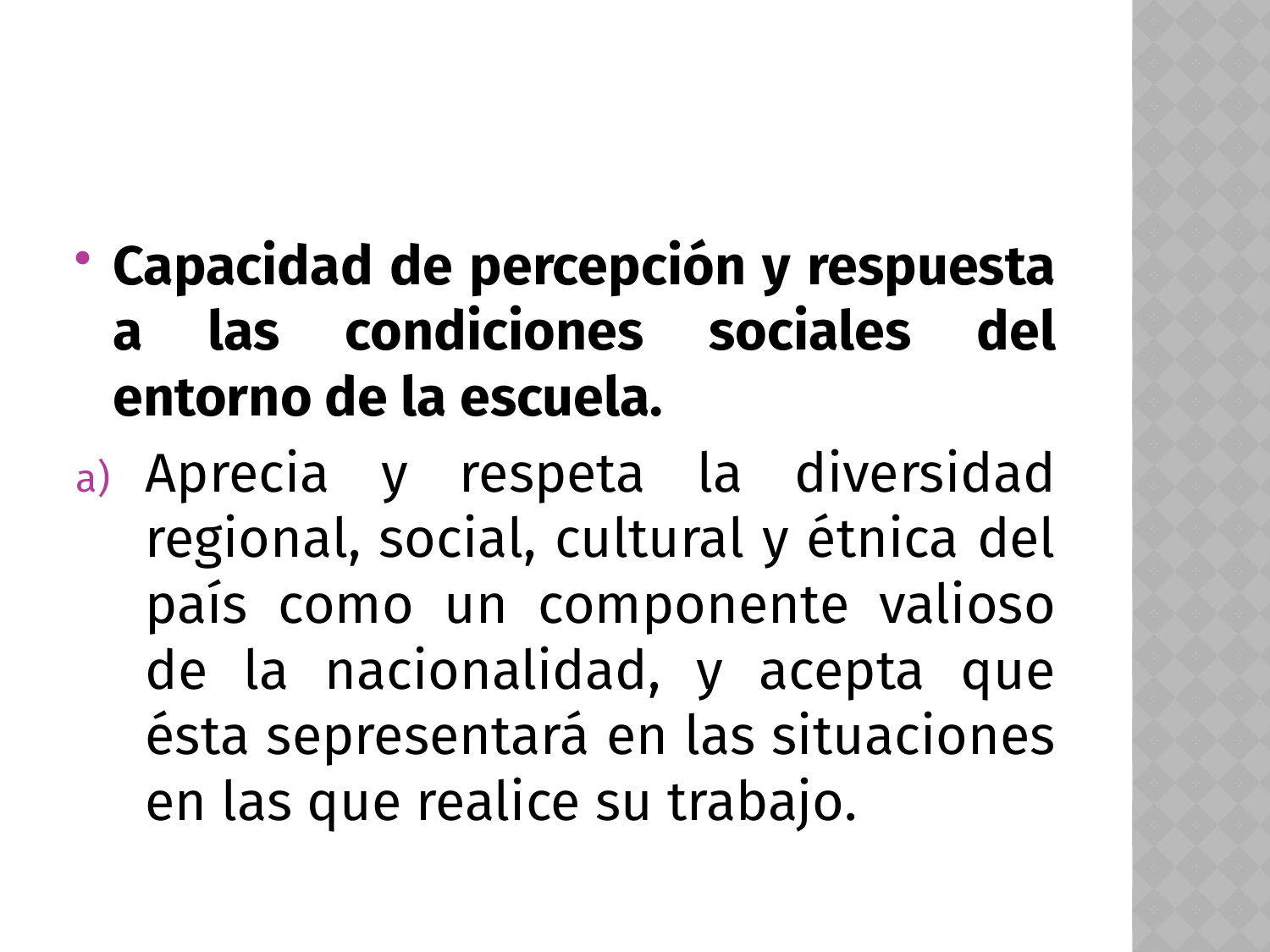

Capacidad de percepción y respuesta a las condiciones sociales del entorno de la escuela.
Aprecia y respeta la diversidad regional, social, cultural y étnica del país como un componente valioso de la nacionalidad, y acepta que ésta sepresentará en las situaciones en las que realice su trabajo.